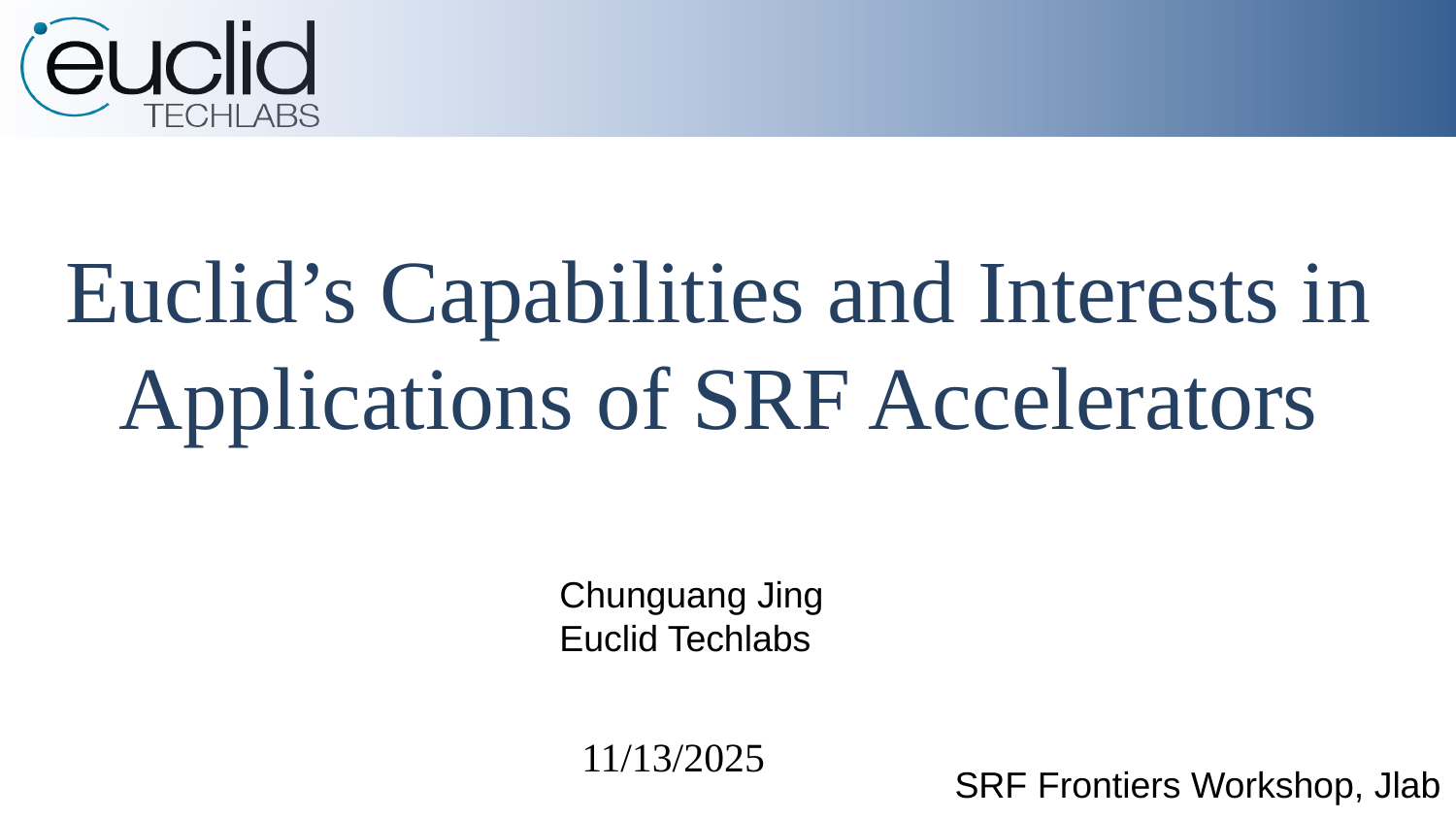

# Euclid’s Capabilities and Interests in Applications of SRF Accelerators
Chunguang Jing
Euclid Techlabs
11/13/2025
SRF Frontiers Workshop, Jlab